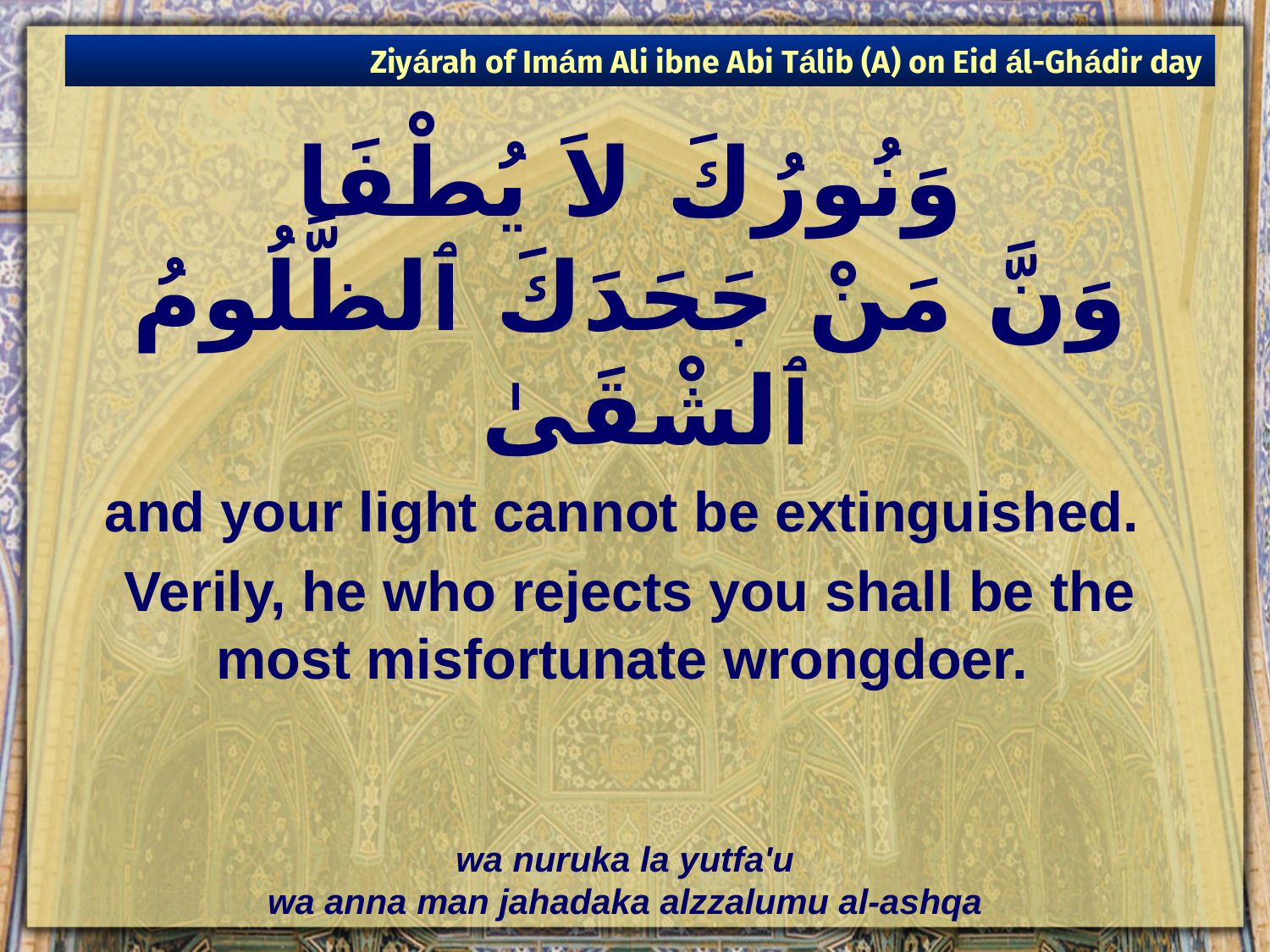

Ziyárah of Imám Ali ibne Abi Tálib (A) on Eid ál-Ghádir day
# وَنُورُكَ لاَ يُطْفَا وَنَّ مَنْ جَحَدَكَ ٱلظَّلُومُ ٱلشْقَىٰ
and your light cannot be extinguished.
Verily, he who rejects you shall be the most misfortunate wrongdoer.
wa nuruka la yutfa'u
wa anna man jahadaka alzzalumu al-ashqa